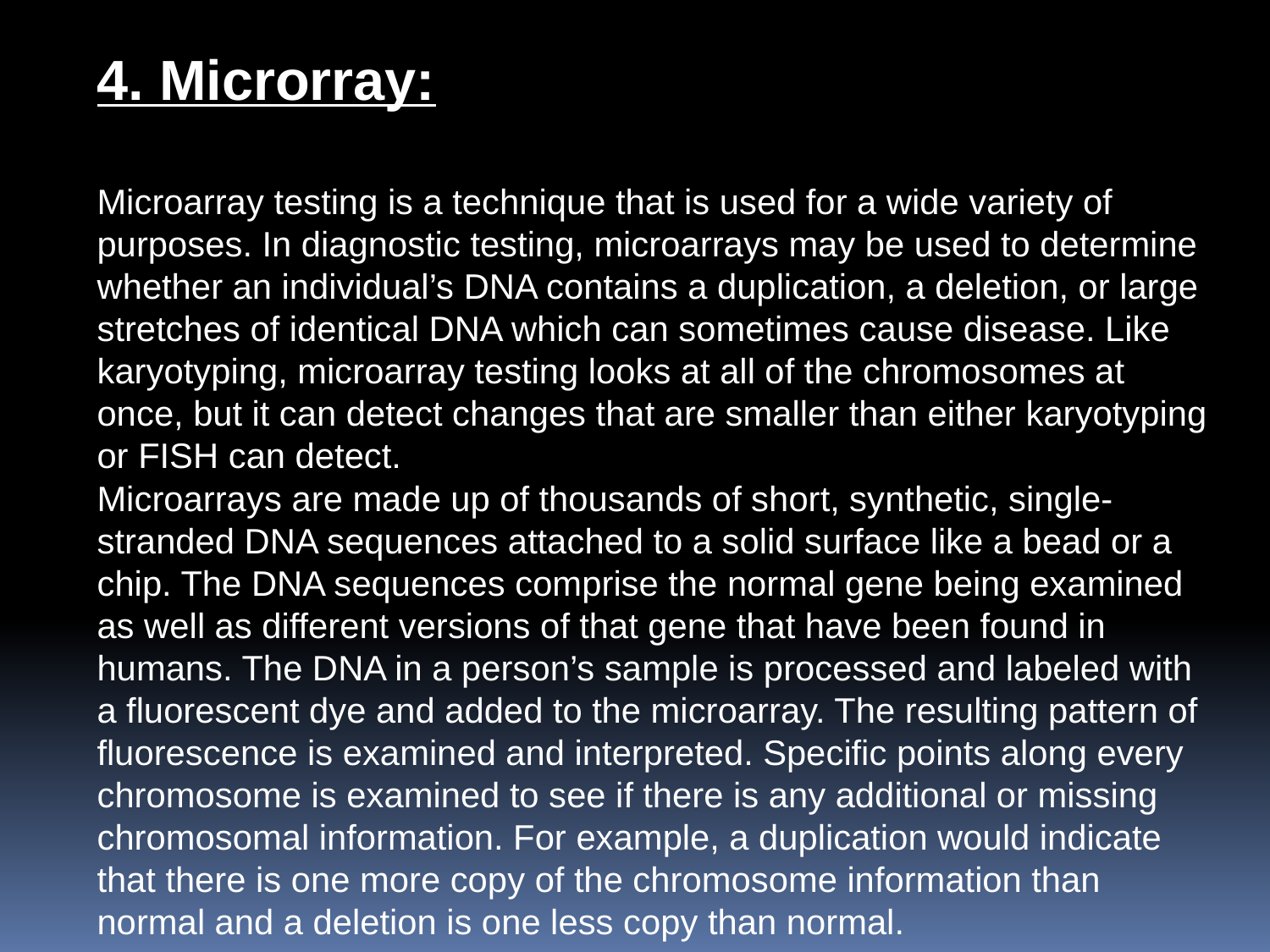

4. Microrray:

Microarray testing is a technique that is used for a wide variety of purposes. In diagnostic testing, microarrays may be used to determine whether an individual’s DNA contains a duplication, a deletion, or large stretches of identical DNA which can sometimes cause disease. Like karyotyping, microarray testing looks at all of the chromosomes at once, but it can detect changes that are smaller than either karyotyping or FISH can detect.
Microarrays are made up of thousands of short, synthetic, single-stranded DNA sequences attached to a solid surface like a bead or a chip. The DNA sequences comprise the normal gene being examined as well as different versions of that gene that have been found in humans. The DNA in a person’s sample is processed and labeled with a fluorescent dye and added to the microarray. The resulting pattern of fluorescence is examined and interpreted. Specific points along every chromosome is examined to see if there is any additional or missing chromosomal information. For example, a duplication would indicate that there is one more copy of the chromosome information than normal and a deletion is one less copy than normal.